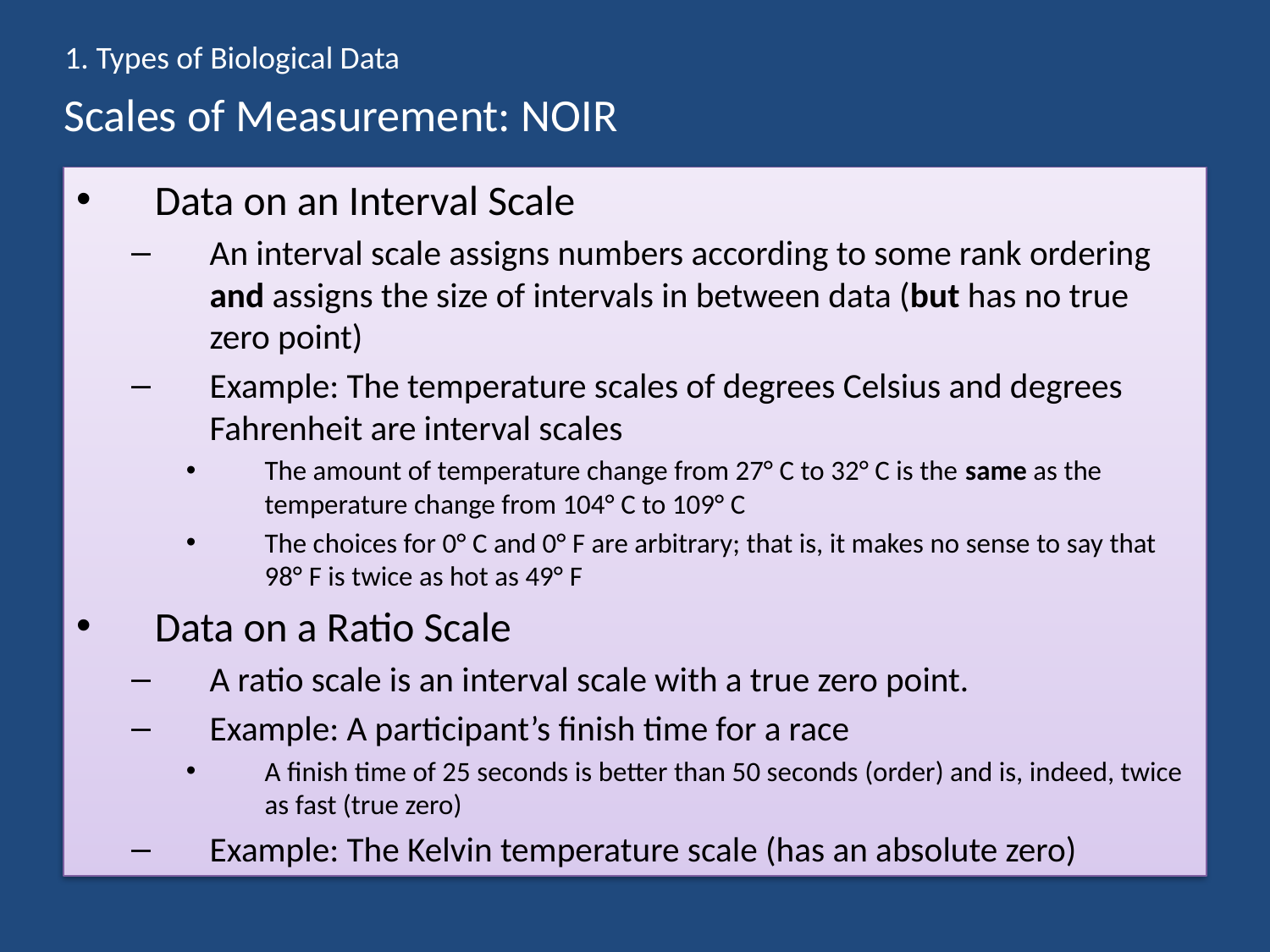

1. Types of Biological Data
# Scales of Measurement: NOIR
Data on an Interval Scale
An interval scale assigns numbers according to some rank ordering and assigns the size of intervals in between data (but has no true zero point)
Example: The temperature scales of degrees Celsius and degrees Fahrenheit are interval scales
The amount of temperature change from 27° C to 32° C is the same as the temperature change from 104° C to 109° C
The choices for 0° C and 0° F are arbitrary; that is, it makes no sense to say that 98° F is twice as hot as 49° F
Data on a Ratio Scale
A ratio scale is an interval scale with a true zero point.
Example: A participant’s finish time for a race
A finish time of 25 seconds is better than 50 seconds (order) and is, indeed, twice as fast (true zero)
Example: The Kelvin temperature scale (has an absolute zero)